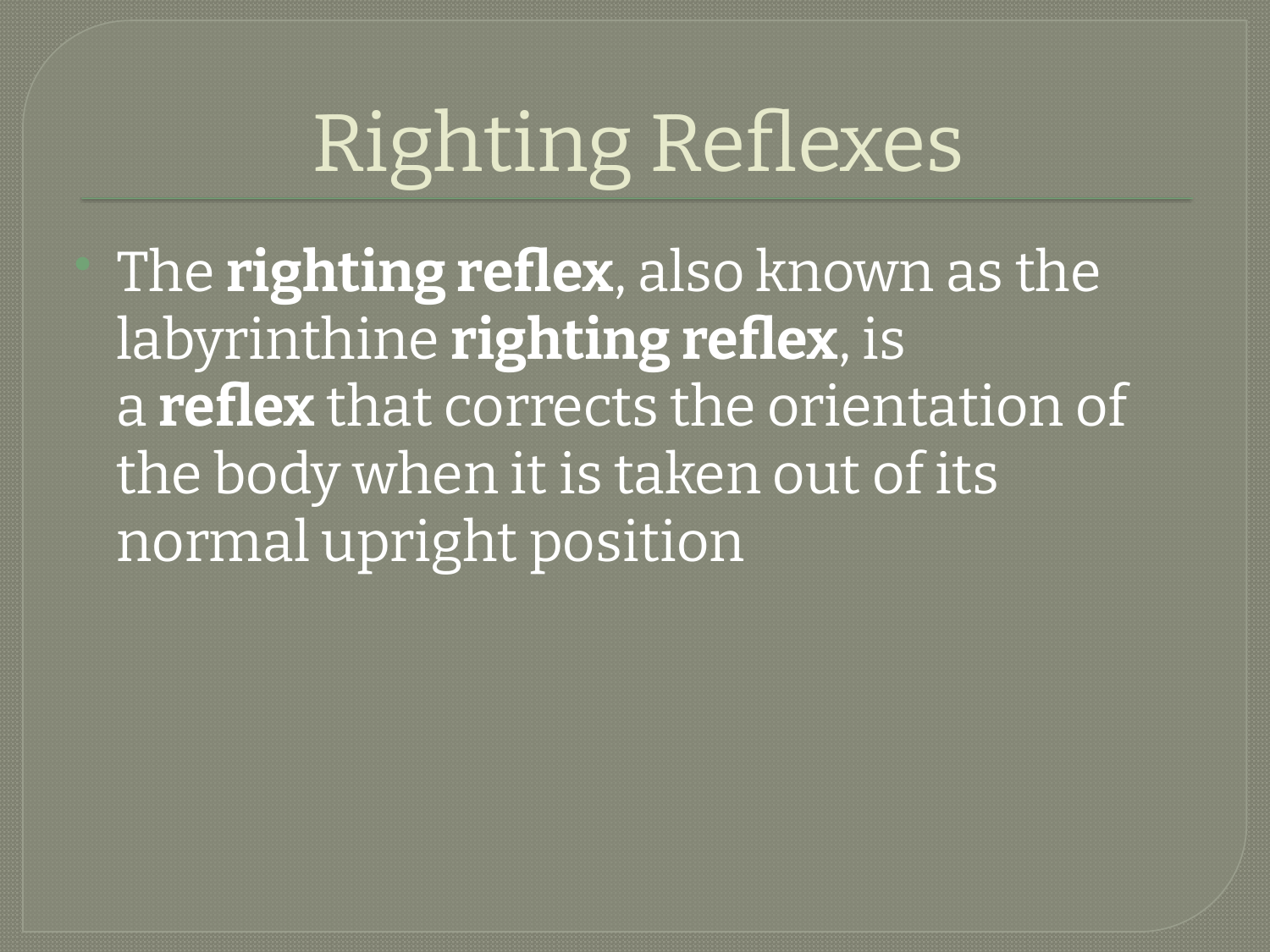

# Righting Reflexes
The righting reflex, also known as the labyrinthine righting reflex, is a reflex that corrects the orientation of the body when it is taken out of its normal upright position